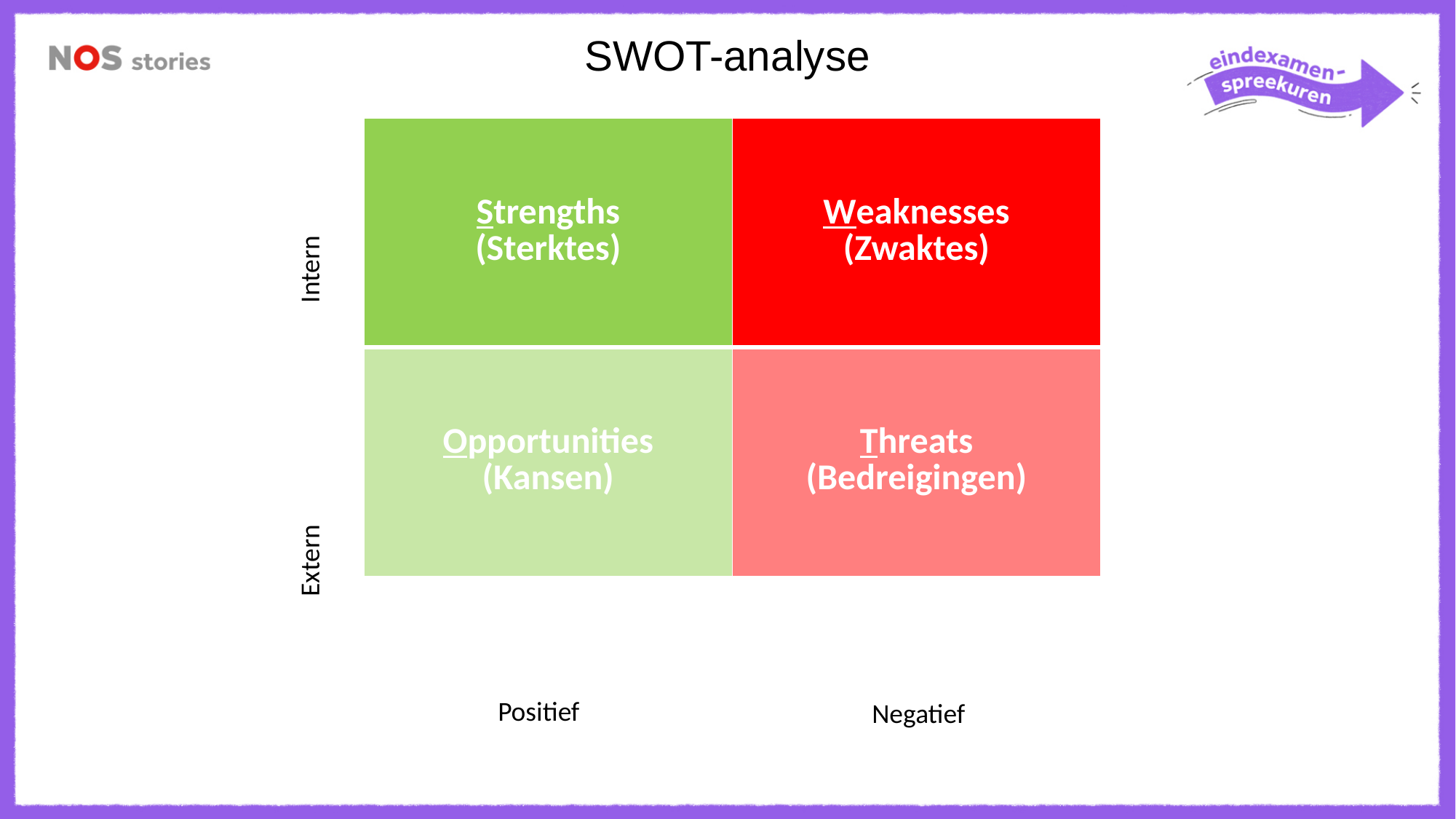

SWOT-analyse
| Strengths (Sterktes) | Weaknesses (Zwaktes) |
| --- | --- |
| Opportunities (Kansen) | Threats (Bedreigingen) |
Intern
Extern
Positief
Negatief